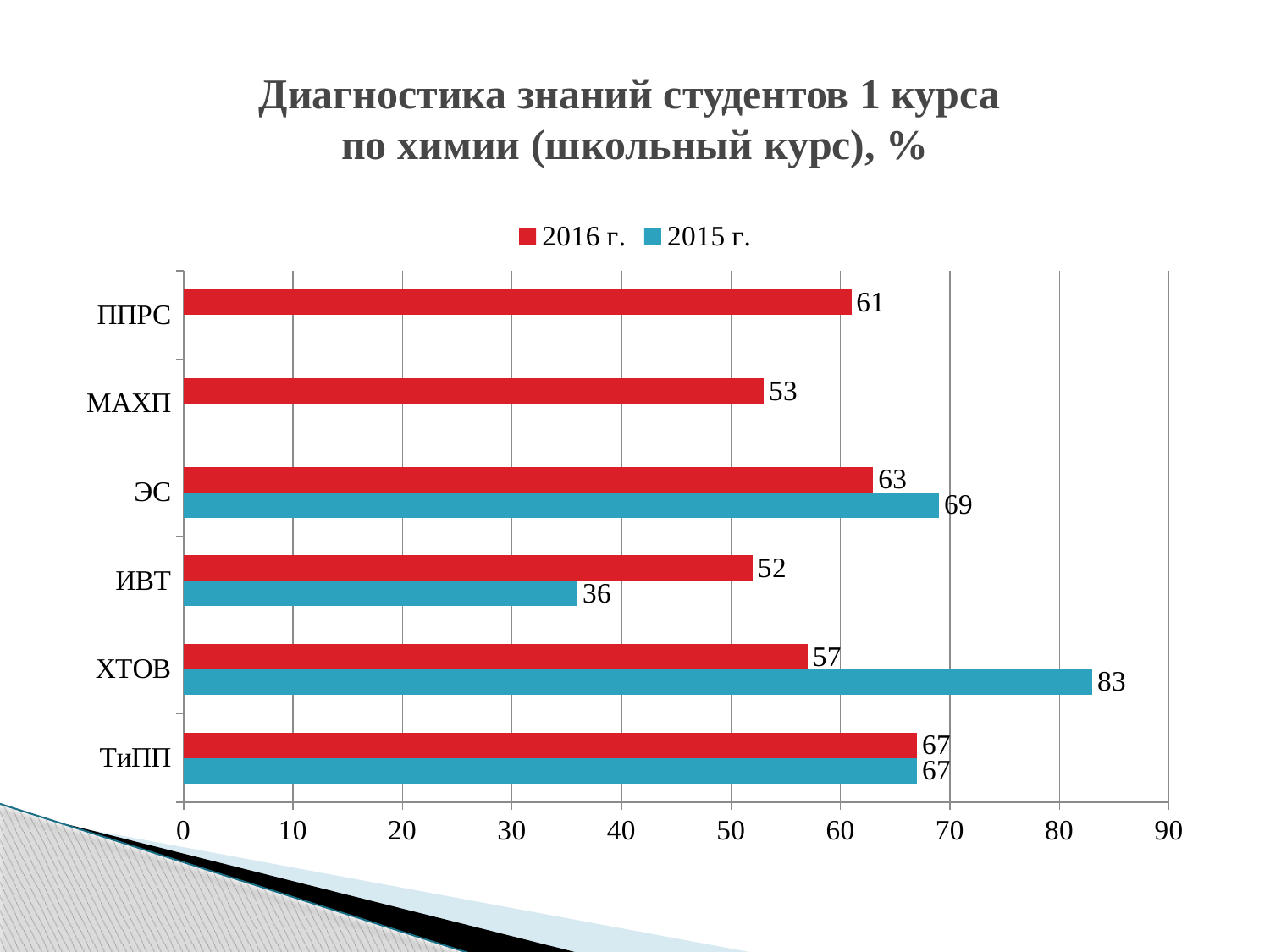

# Диагностика знаний студентов 1 курса по химии (школьный курс), %

### Chart

| Category | 2015 г. | 2016 г. |
|---|---|---|
| ТиПП | 67.0 | 67.0 |
| ХТОВ | 83.0 | 57.0 |
| ИВТ | 36.0 | 52.0 |
| ЭС | 69.0 | 63.0 |
| МАХП | None | 53.0 |
| ППРС | None | 61.0 |